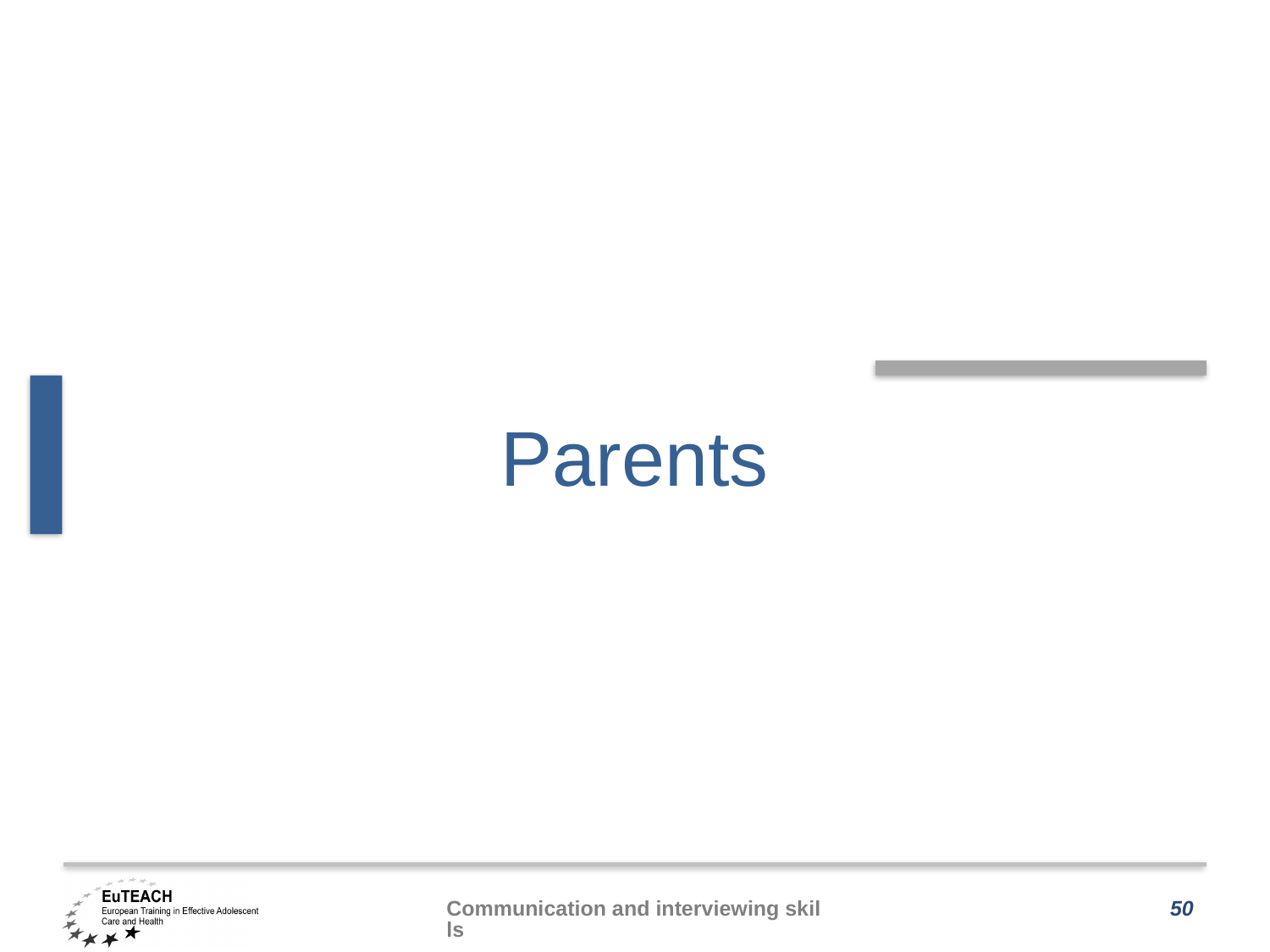

# Parents
Communication and interviewing skills
50